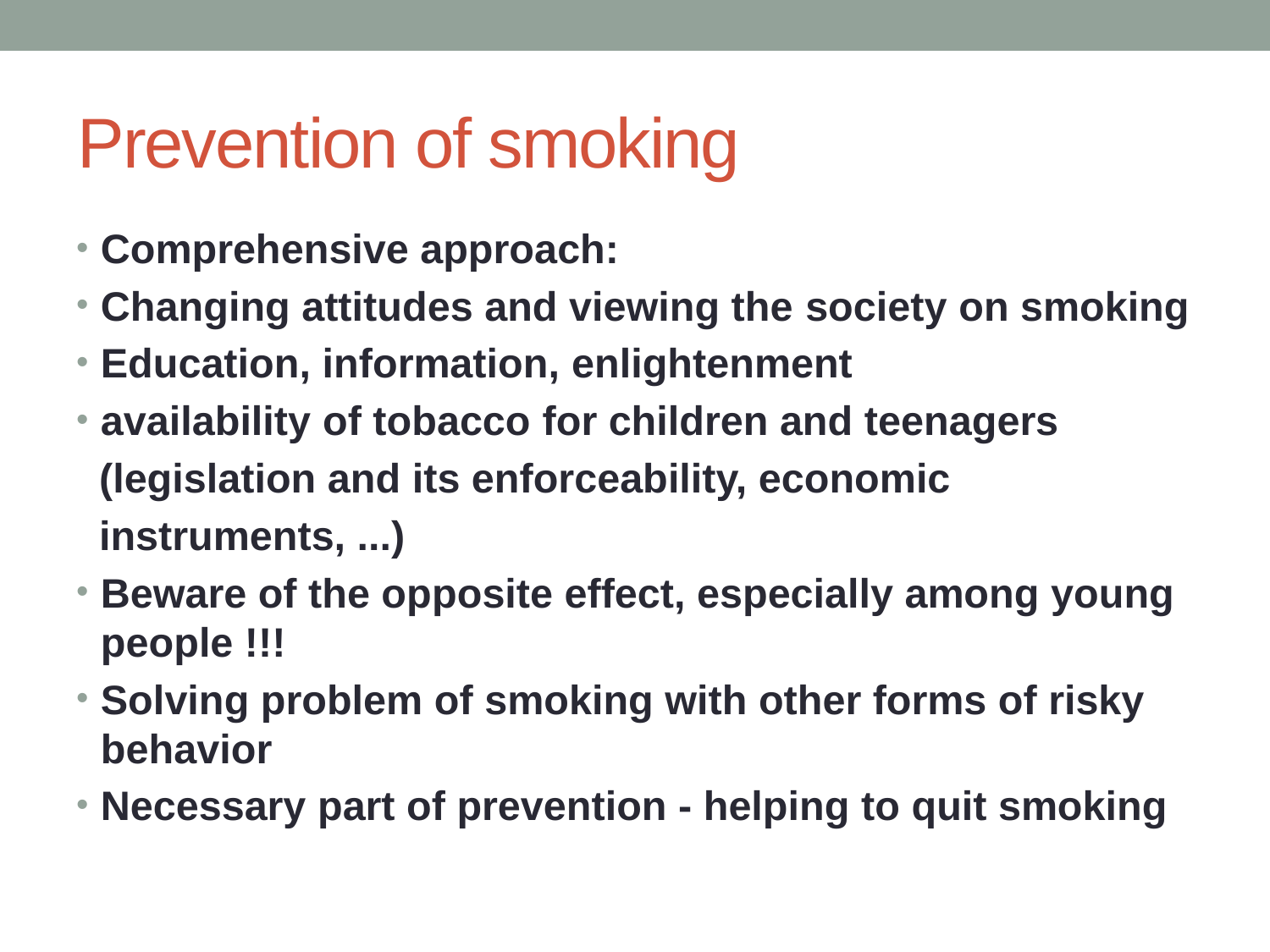

# Prevention of smoking
Comprehensive approach:
Changing attitudes and viewing the society on smoking
Education, information, enlightenment
availability of tobacco for children and teenagers
  (legislation and its enforceability, economic
  instruments, ...)
Beware of the opposite effect, especially among young people !!!
Solving problem of smoking with other forms of risky behavior
Necessary part of prevention - helping to quit smoking